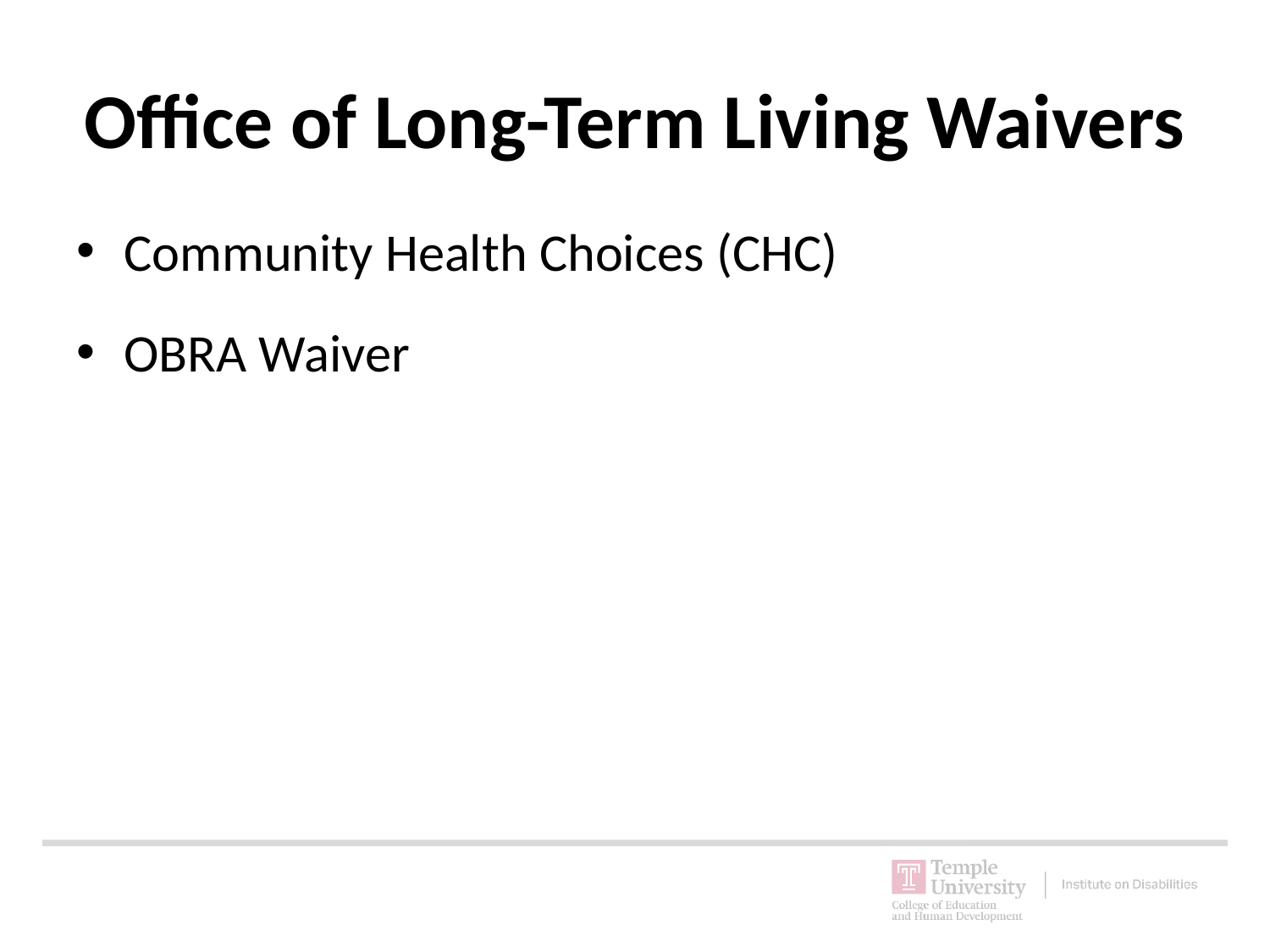

# Office of Long-Term Living Waivers
Community Health Choices (CHC)

OBRA Waiver